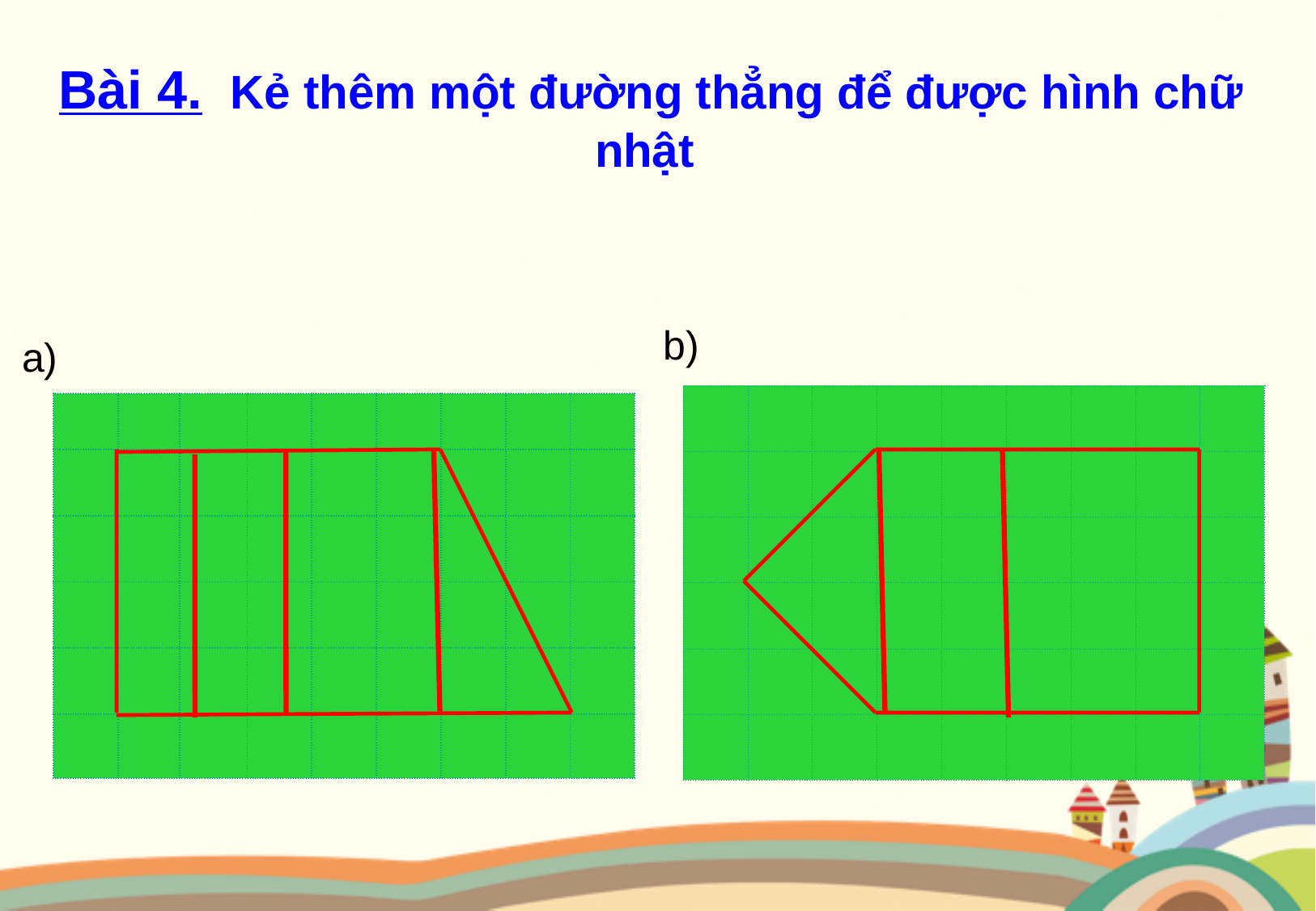

# Bài 4.  Kẻ thêm một đường thẳng để được hình chữ nhật
b)
a)
|  |  |  |  |  |  |  |  |  |
| --- | --- | --- | --- | --- | --- | --- | --- | --- |
|  |  |  |  |  |  |  |  |  |
|  |  |  |  |  |  |  |  |  |
|  |  |  |  |  |  |  |  |  |
|  |  |  |  |  |  |  |  |  |
|  |  |  |  |  |  |  |  |  |
|  |  |  |  |  |  |  |  |  |
| --- | --- | --- | --- | --- | --- | --- | --- | --- |
|  |  |  |  |  |  |  |  |  |
|  |  |  |  |  |  |  |  |  |
|  |  |  |  |  |  |  |  |  |
|  |  |  |  |  |  |  |  |  |
|  |  |  |  |  |  |  |  |  |